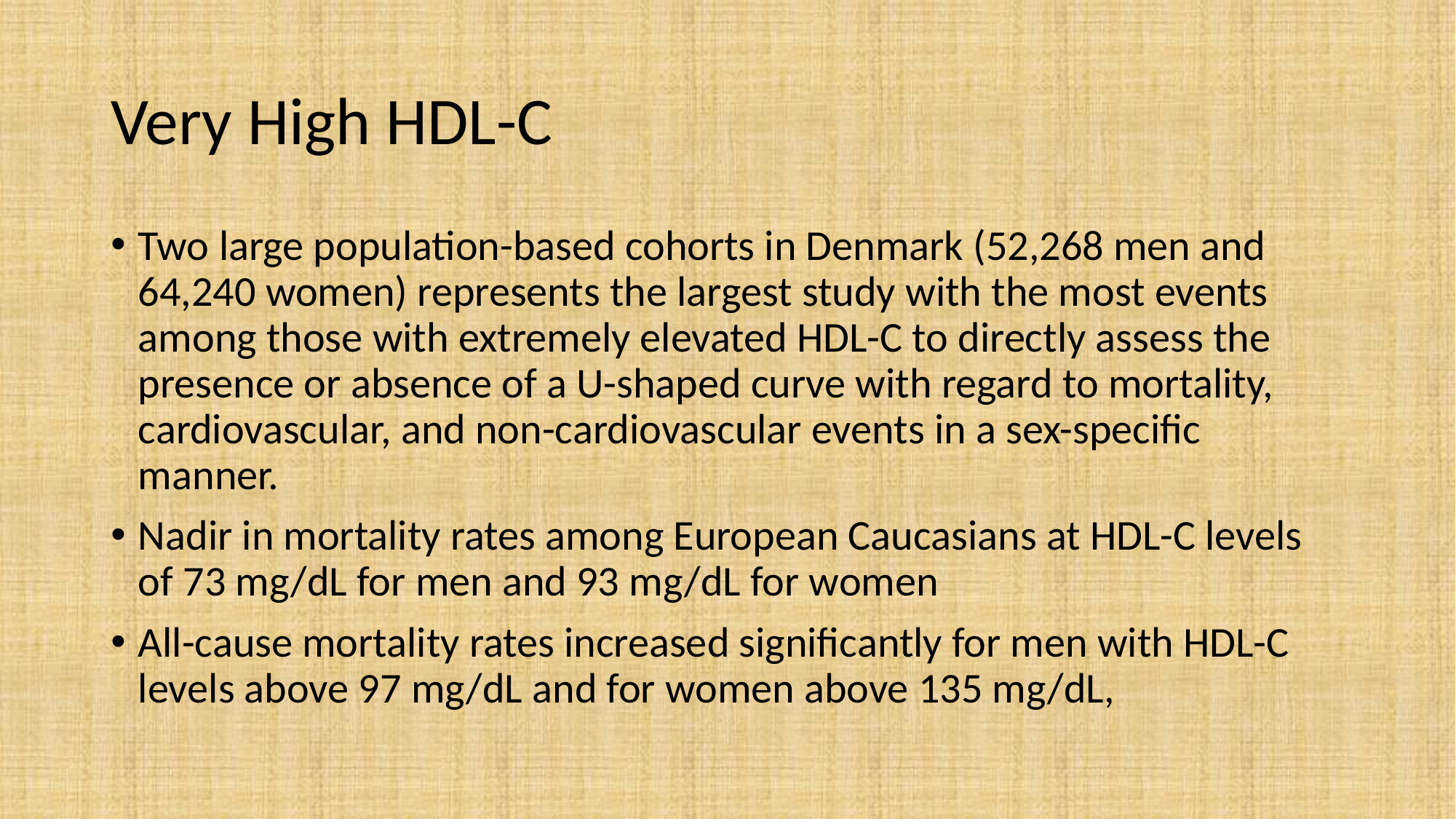

# Very High HDL-C
Two large population-based cohorts in Denmark (52,268 men and 64,240 women) represents the largest study with the most events among those with extremely elevated HDL-C to directly assess the presence or absence of a U-shaped curve with regard to mortality, cardiovascular, and non-cardiovascular events in a sex-specific manner.
Nadir in mortality rates among European Caucasians at HDL-C levels of 73 mg/dL for men and 93 mg/dL for women
All-cause mortality rates increased significantly for men with HDL-C levels above 97 mg/dL and for women above 135 mg/dL,